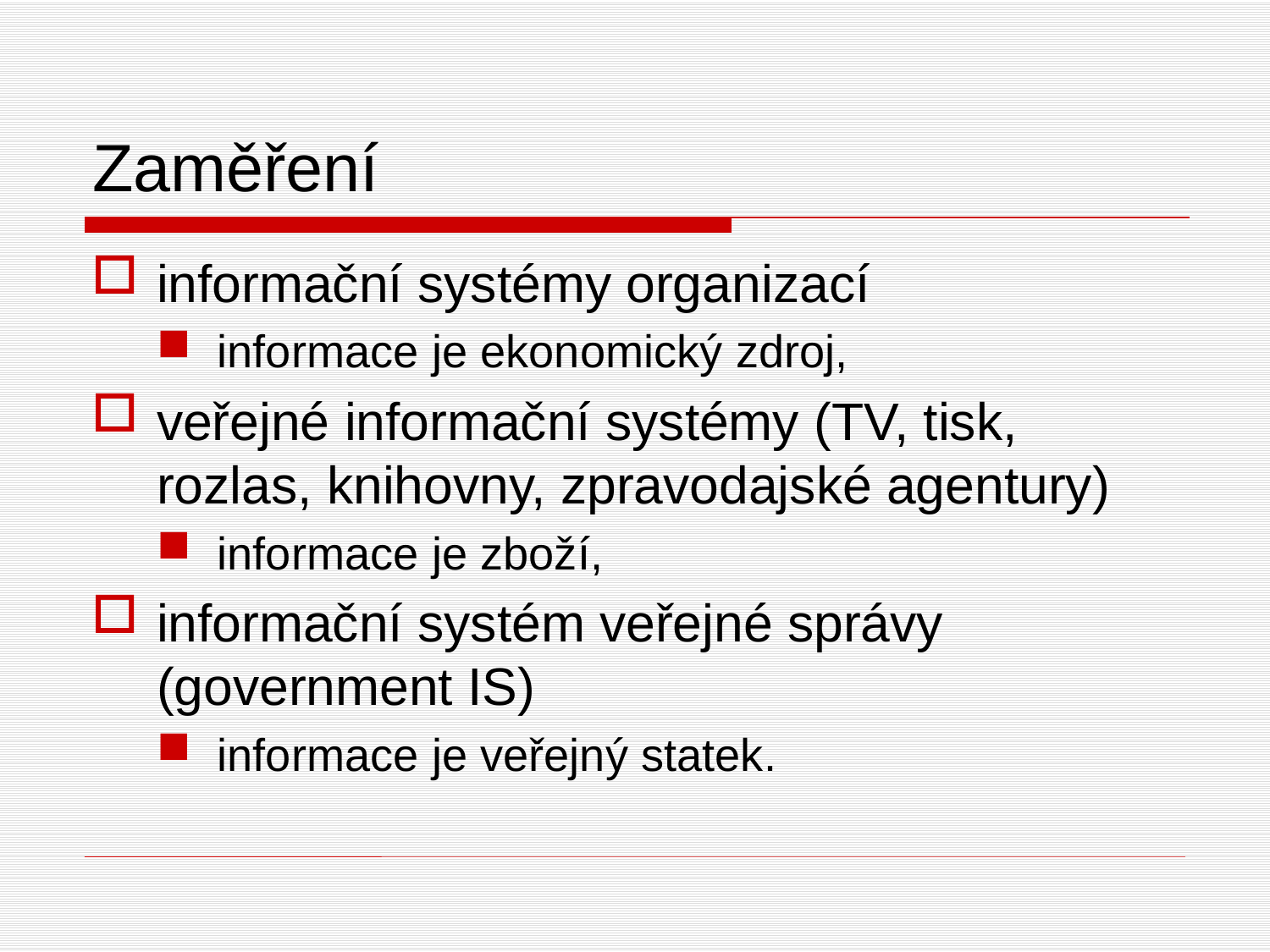

# Zaměření
informační systémy organizací
informace je ekonomický zdroj,
veřejné informační systémy (TV, tisk, rozlas, knihovny, zpravodajské agentury)
informace je zboží,
informační systém veřejné správy (government IS)
informace je veřejný statek.